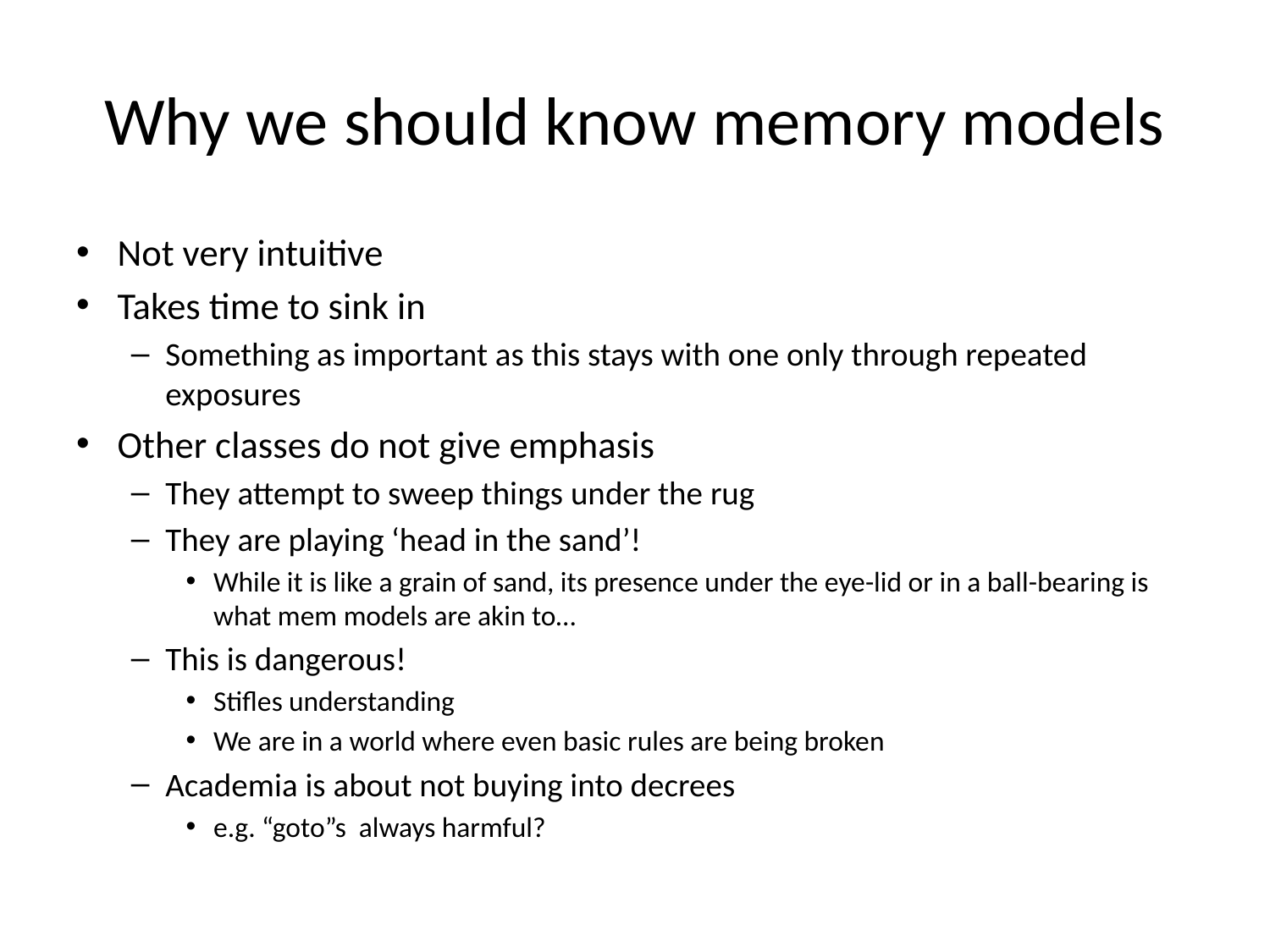

# Why we should know memory models
Not very intuitive
Takes time to sink in
Something as important as this stays with one only through repeated exposures
Other classes do not give emphasis
They attempt to sweep things under the rug
They are playing ‘head in the sand’!
While it is like a grain of sand, its presence under the eye-lid or in a ball-bearing is what mem models are akin to…
This is dangerous!
Stifles understanding
We are in a world where even basic rules are being broken
Academia is about not buying into decrees
e.g. “goto”s  always harmful?